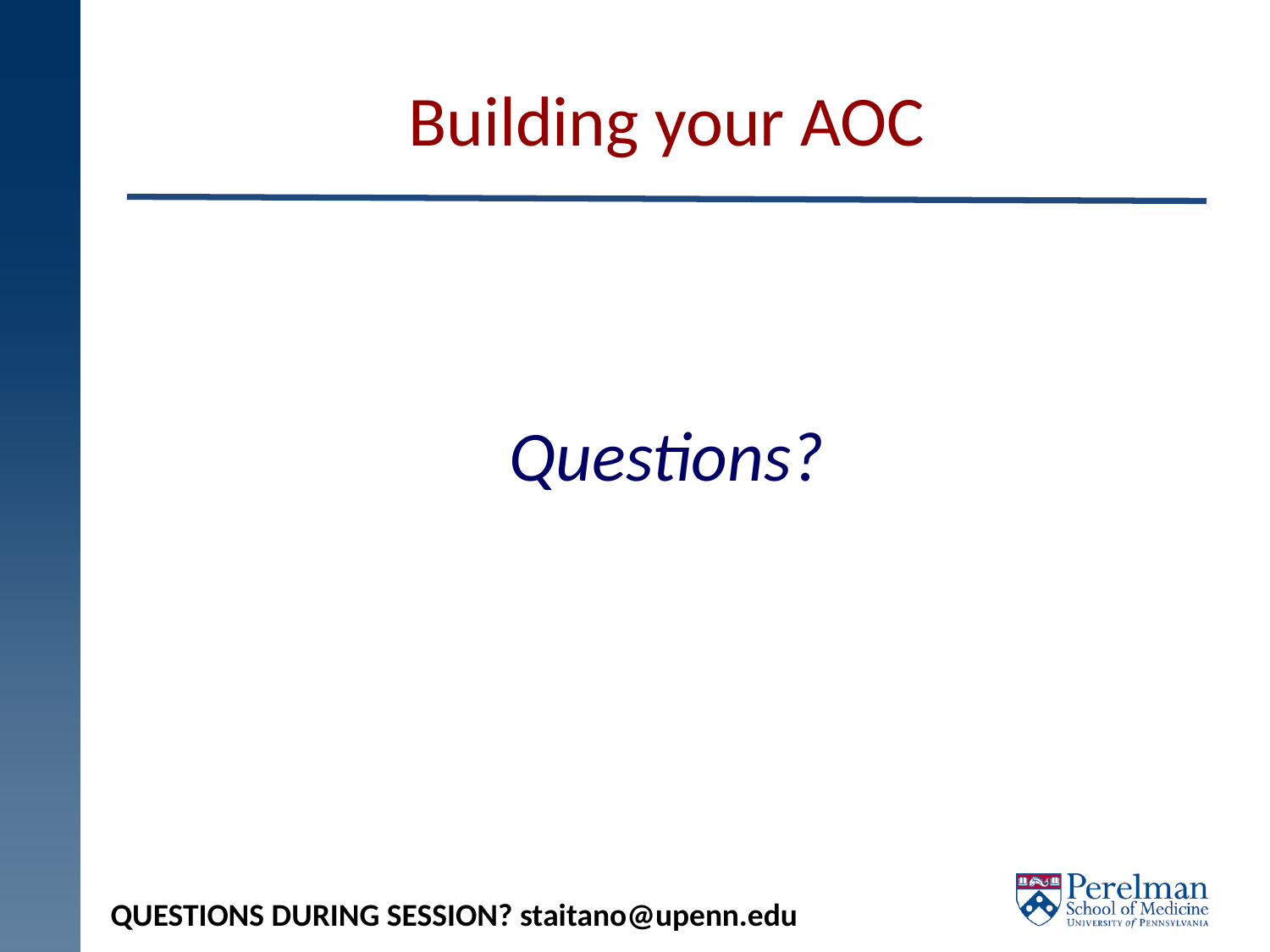

# Building your AOC

Questions?
QUESTIONS DURING SESSION? staitano@upenn.edu